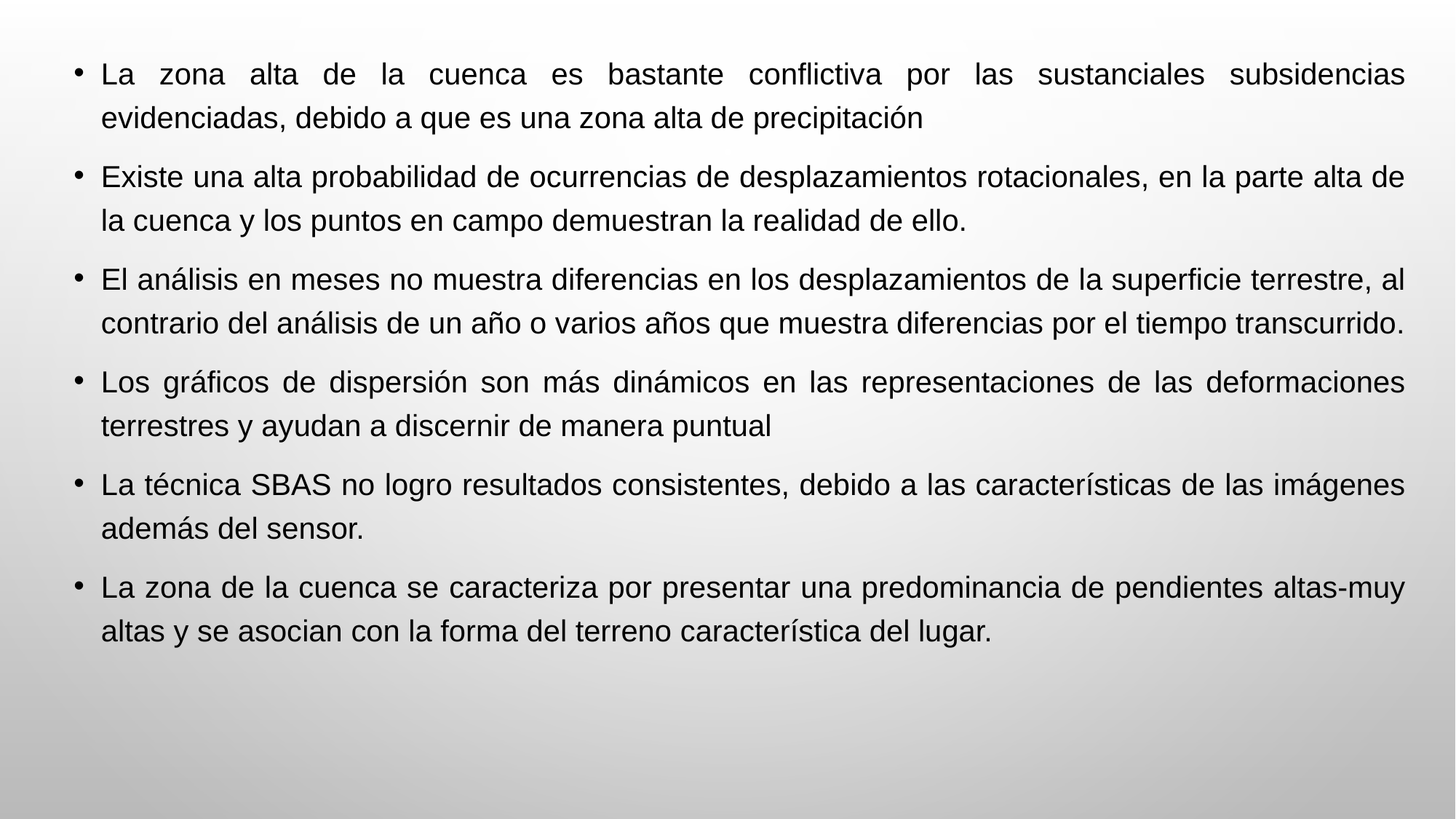

La zona alta de la cuenca es bastante conflictiva por las sustanciales subsidencias evidenciadas, debido a que es una zona alta de precipitación
Existe una alta probabilidad de ocurrencias de desplazamientos rotacionales, en la parte alta de la cuenca y los puntos en campo demuestran la realidad de ello.
El análisis en meses no muestra diferencias en los desplazamientos de la superficie terrestre, al contrario del análisis de un año o varios años que muestra diferencias por el tiempo transcurrido.
Los gráficos de dispersión son más dinámicos en las representaciones de las deformaciones terrestres y ayudan a discernir de manera puntual
La técnica SBAS no logro resultados consistentes, debido a las características de las imágenes además del sensor.
La zona de la cuenca se caracteriza por presentar una predominancia de pendientes altas-muy altas y se asocian con la forma del terreno característica del lugar.